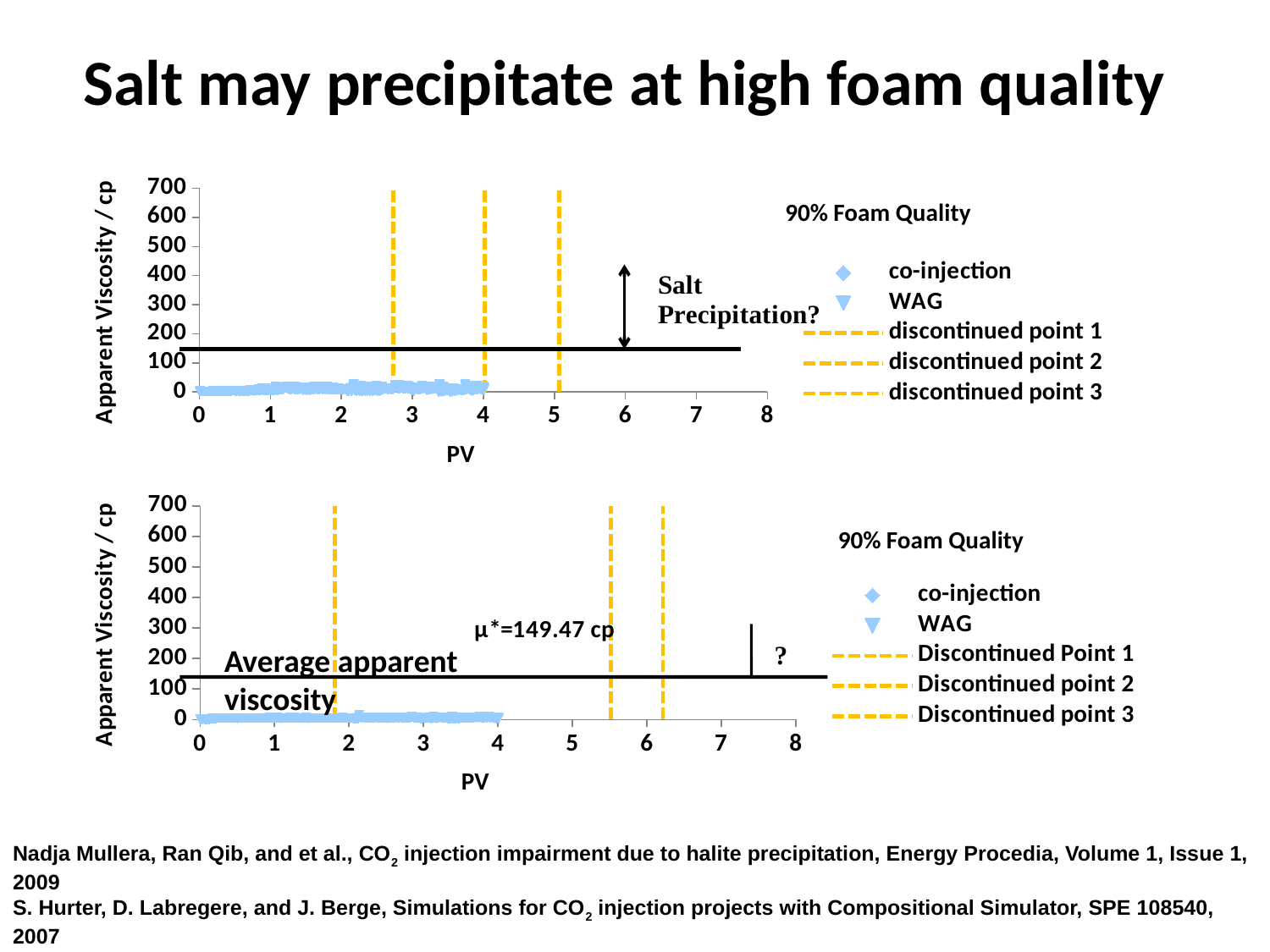

# Salt may precipitate at high foam quality

### Chart

| Category |  |  |  |  |  |
|---|---|---|---|---|---|
90% Foam Quality

### Chart

| Category |  |  |  |  |  |
|---|---|---|---|---|---|
90% Foam Quality
Average apparent viscosity
Nadja Mullera, Ran Qib, and et al., CO2 injection impairment due to halite precipitation, Energy Procedia, Volume 1, Issue 1, 2009
S. Hurter, D. Labregere, and J. Berge, Simulations for CO2 injection projects with Compositional Simulator, SPE 108540, 2007